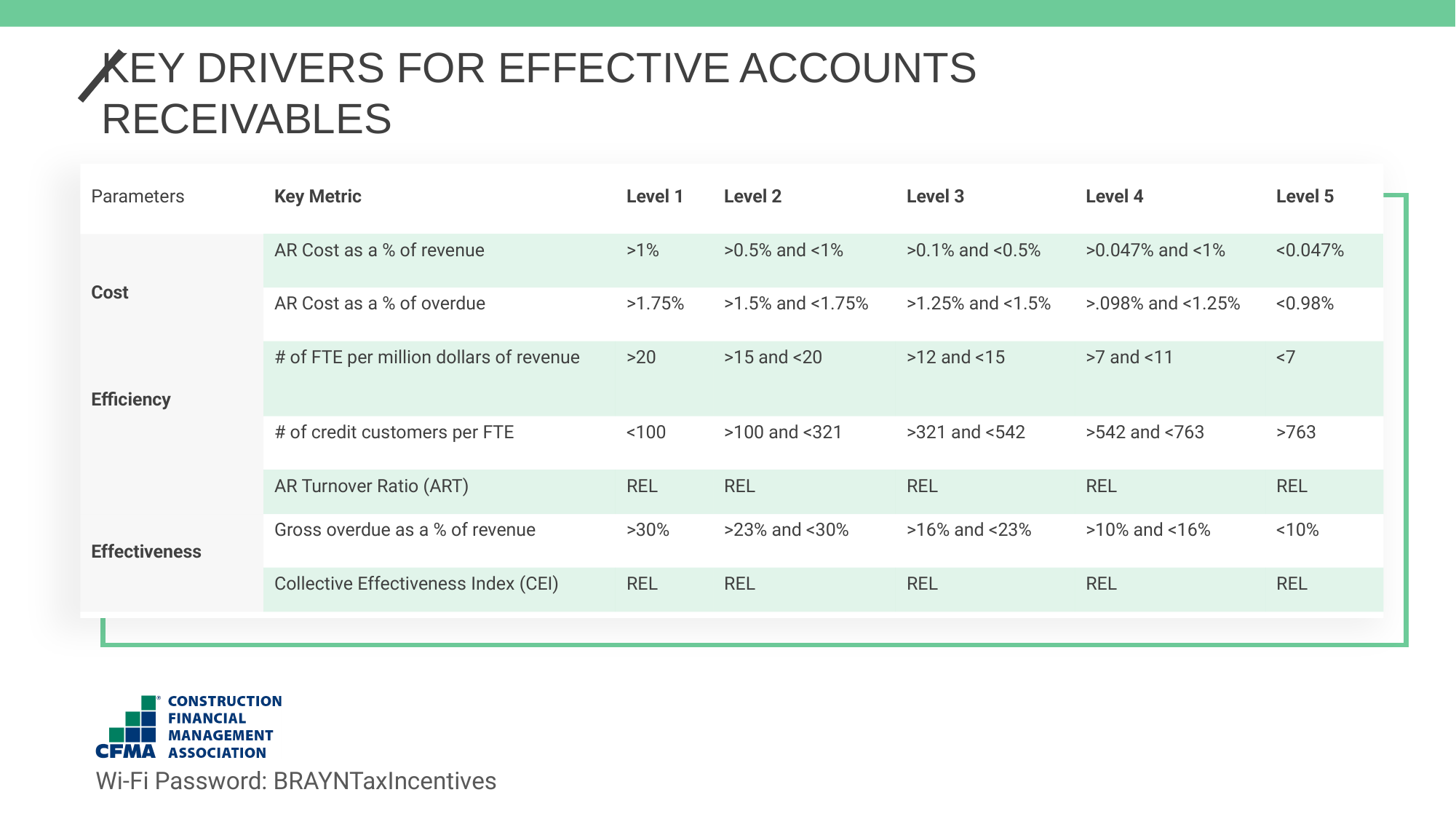

KEY DRIVERS FOR EFFECTIVE ACCOUNTS RECEIVABLES

| Parameters | Key Metric | Level 1 | Level 2 | Level 3 | Level 4 | Level 5 |
| --- | --- | --- | --- | --- | --- | --- |
| Cost | AR Cost as a % of revenue | >1% | >0.5% and <1% | >0.1% and <0.5% | >0.047% and <1% | <0.047% |
|  | AR Cost as a % of overdue | >1.75% | >1.5% and <1.75% | >1.25% and <1.5% | >.098% and <1.25% | <0.98% |
| Efficiency | # of FTE per million dollars of revenue | >20 | >15 and <20 | >12 and <15 | >7 and <11 | <7 |
|  | # of credit customers per FTE | <100 | >100 and <321 | >321 and <542 | >542 and <763 | >763 |
|  | AR Turnover Ratio (ART) | REL | REL | REL | REL | REL |
| Effectiveness | Gross overdue as a % of revenue | >30% | >23% and <30% | >16% and <23% | >10% and <16% | <10% |
|  | Collective Effectiveness Index (CEI) | REL | REL | REL | REL | REL |